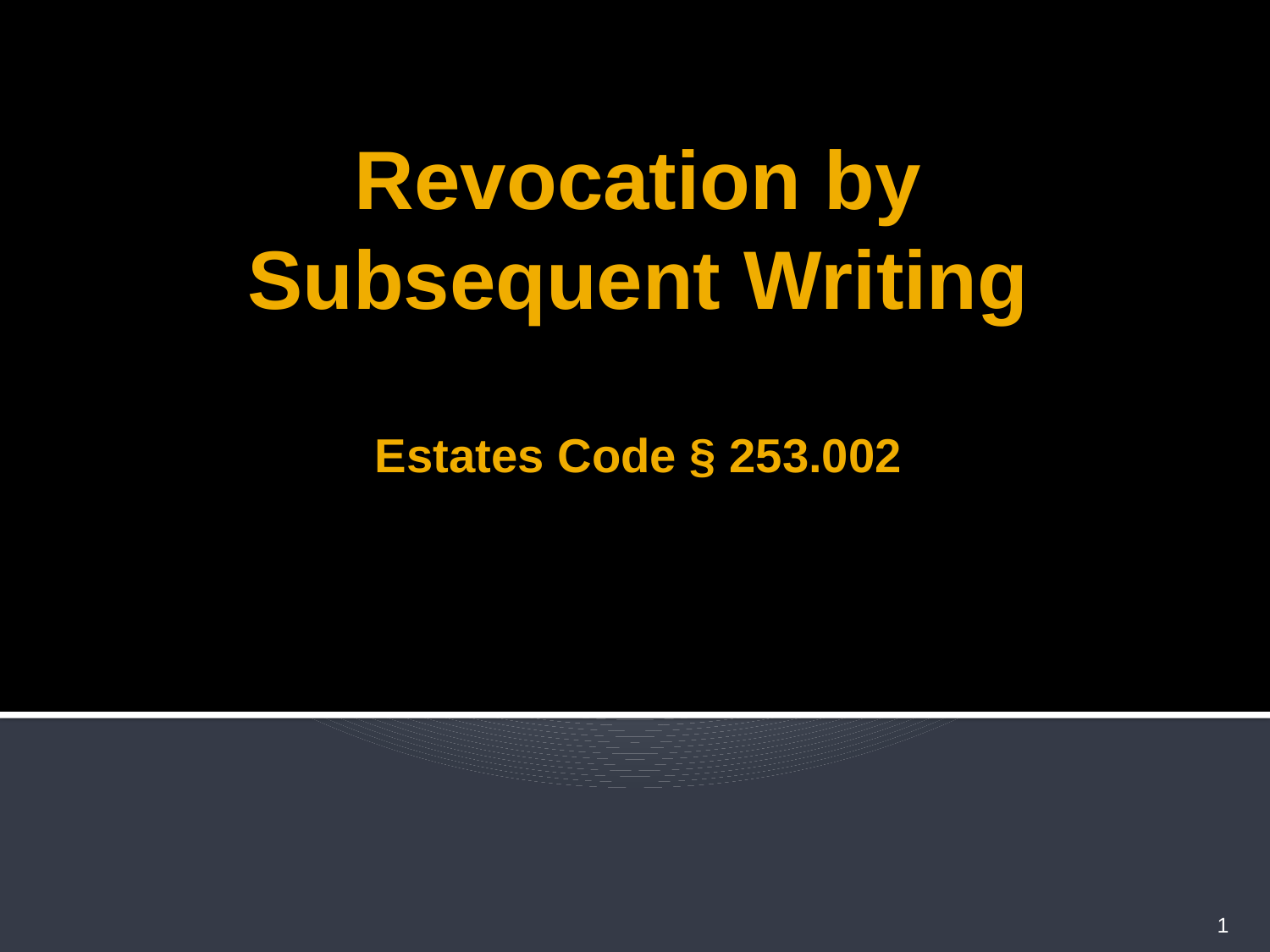

# Revocation by Subsequent Writing Estates Code § 253.002
1